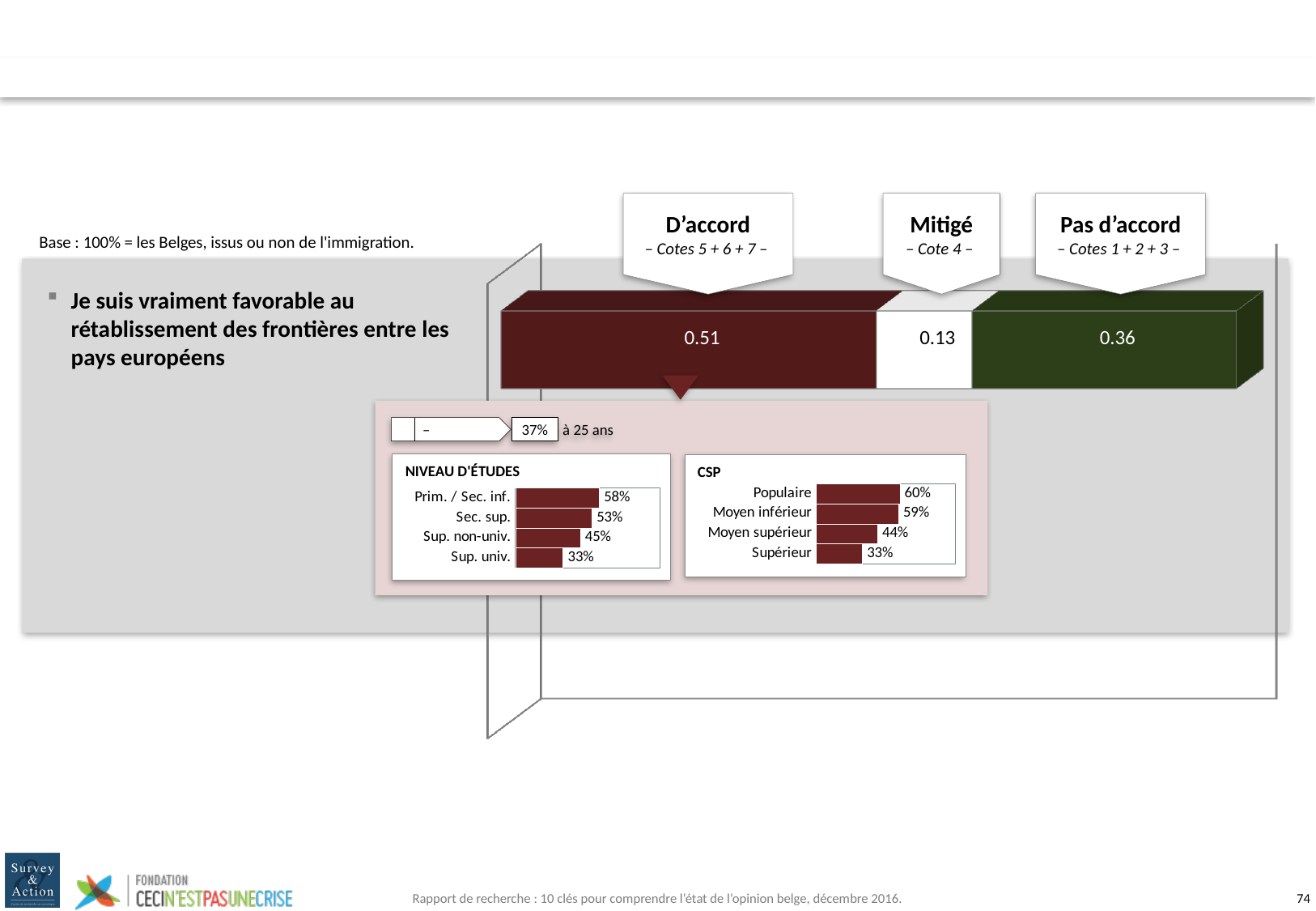

D’accord
– Cotes 5 + 6 + 7 –
Mitigé
– Cote 4 –
Pas d’accord
– Cotes 1 + 2 + 3 –
Base : 100% = les Belges, issus ou non de l'immigration.

[unsupported chart]

Je suis vraiment favorable au rétablissement des frontières entre les pays européens

37%
	– 	16 à 25 ans

NIVEAU D'ÉTUDES
CSP

### Chart

| Category | Série 1 |
|---|---|
| Populaire | 0.6 |
| Moyen inférieur | 0.59 |
| Moyen supérieur | 0.44 |
| Supérieur | 0.33 |

### Chart

| Category | Série 1 |
|---|---|
| Prim. / Sec. inf. | 0.58 |
| Sec. sup. | 0.53 |
| Sup. non-univ. | 0.45 |
| Sup. univ. | 0.33 |
Rapport de recherche : 10 clés pour comprendre l’état de l’opinion belge, décembre 2016.
74